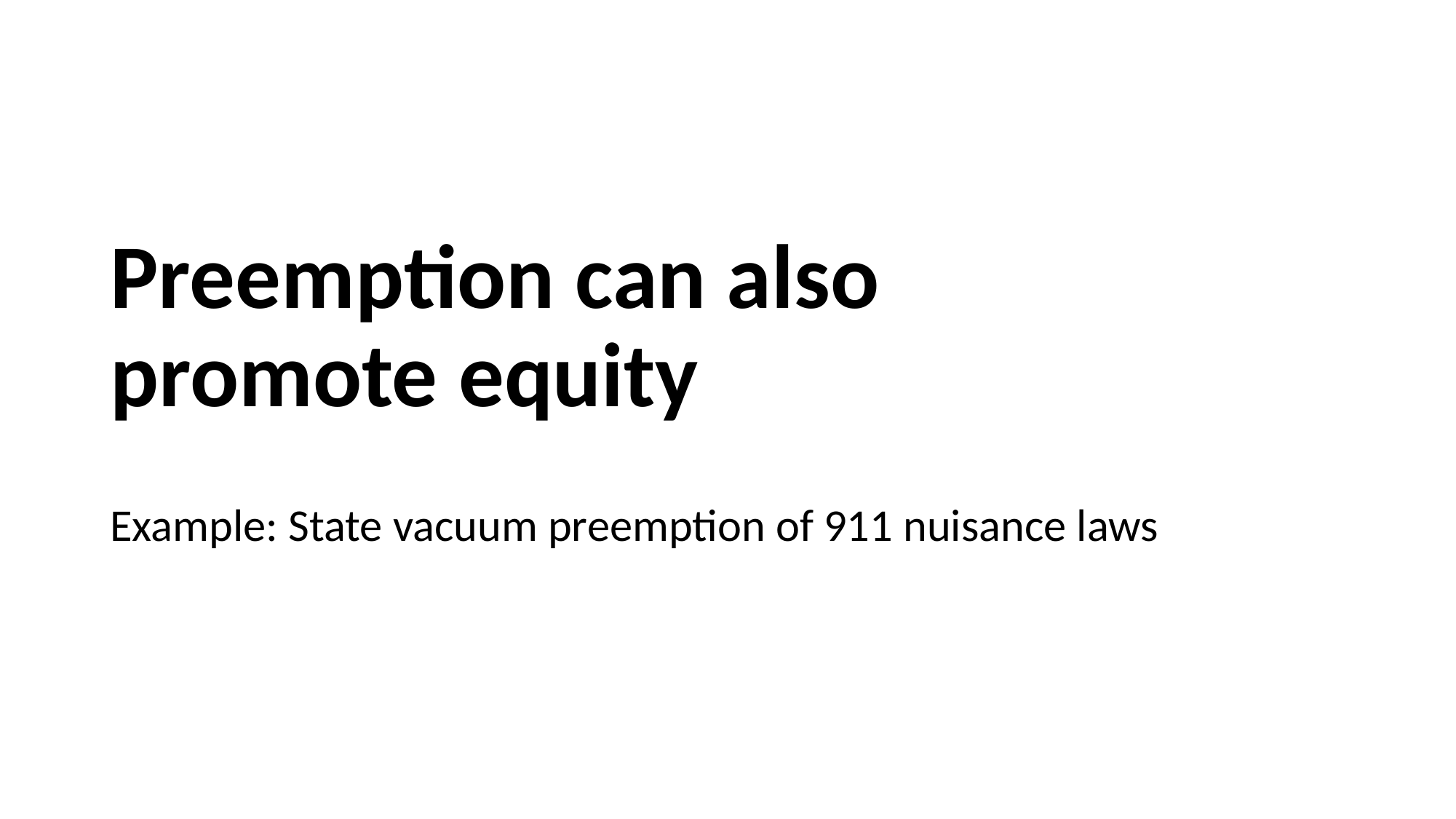

# Preemption can also promote equity
Example: State vacuum preemption of 911 nuisance laws